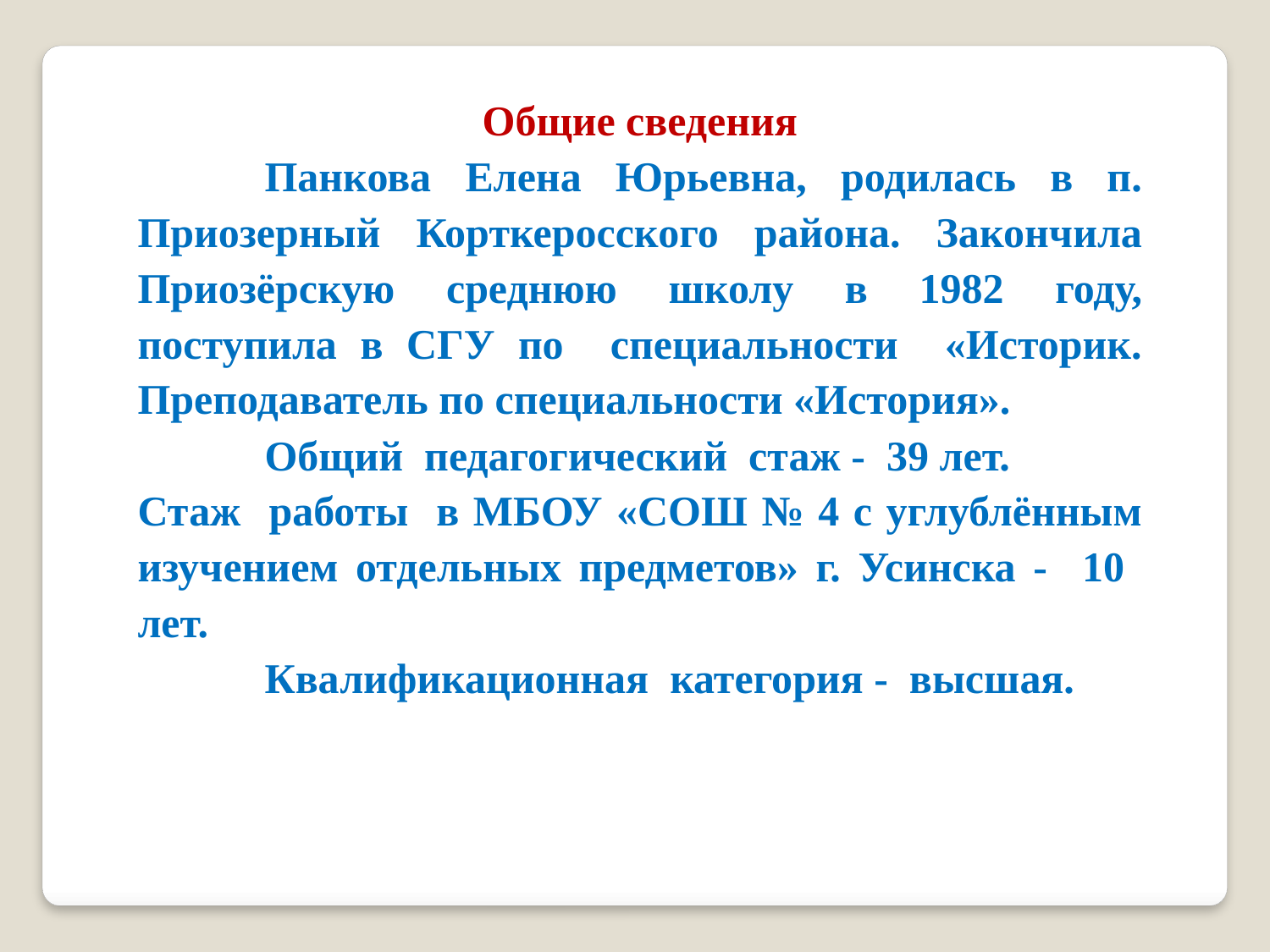

Общие сведения
	Панкова Елена Юрьевна, родилась в п. Приозерный Корткеросского района. Закончила Приозёрскую среднюю школу в 1982 году, поступила в СГУ по  специальности  «Историк. Преподаватель по специальности «История».
	Общий  педагогический  стаж -  39 лет.
Стаж  работы  в МБОУ «СОШ № 4 с углублённым изучением отдельных предметов» г. Усинска -  10  лет.
	Квалификационная  категория -  высшая.